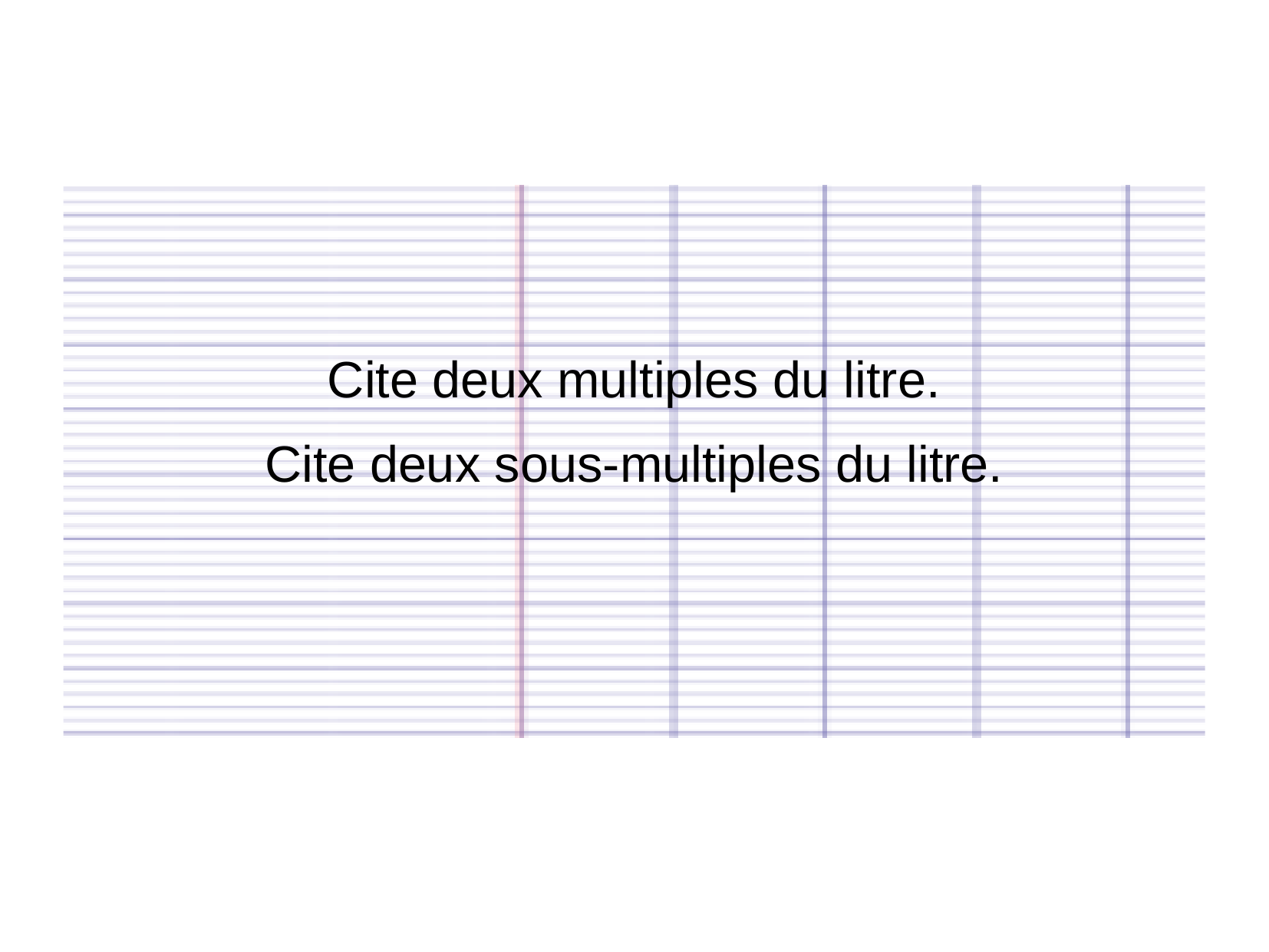

Cite deux multiples du litre.
Cite deux sous-multiples du litre.